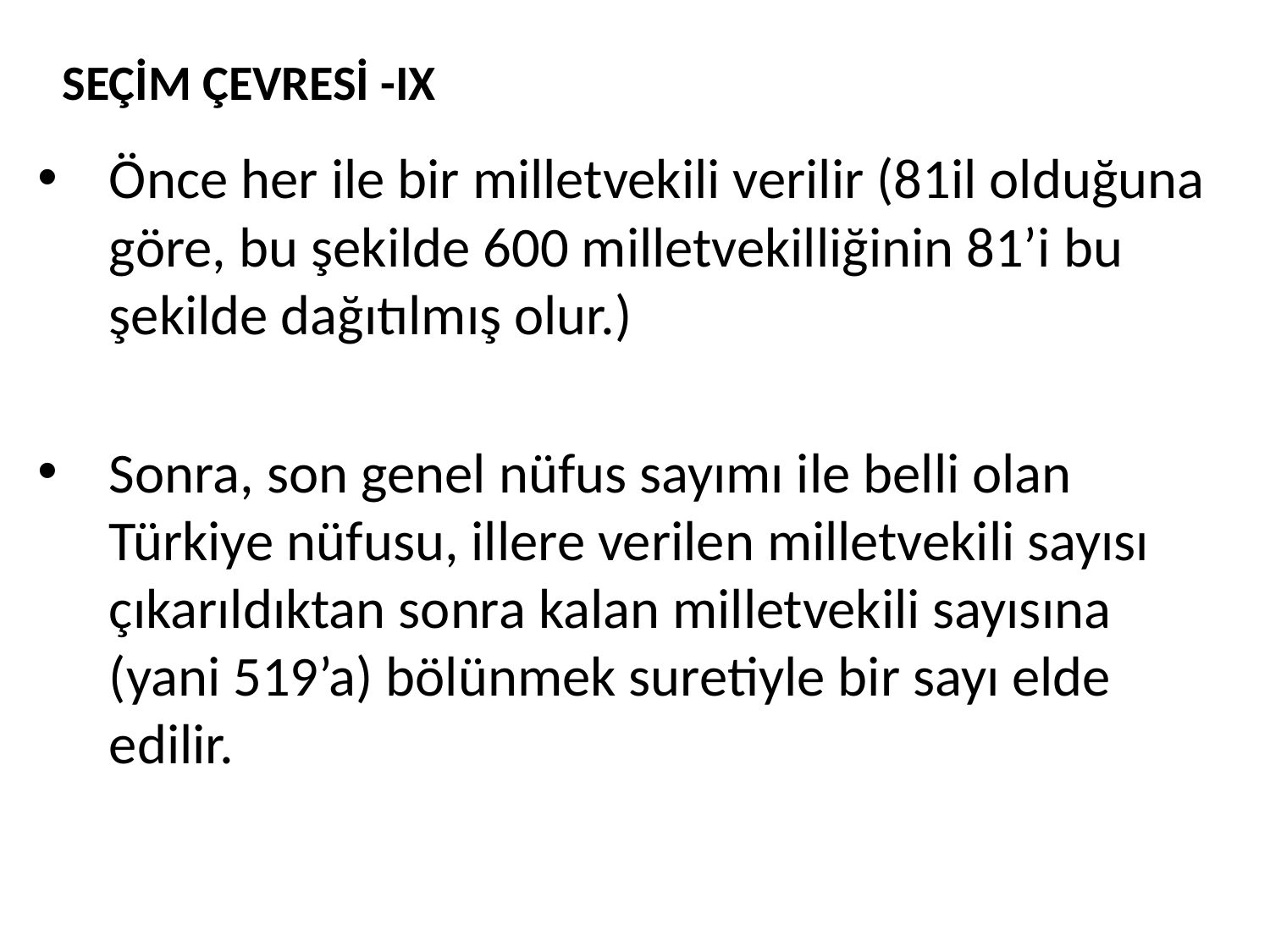

# SEÇİM ÇEVRESİ -IX
Önce her ile bir milletvekili verilir (81il olduğuna göre, bu şekilde 600 milletvekilliğinin 81’i bu şekilde dağıtılmış olur.)

Sonra, son genel nüfus sayımı ile belli olan Türkiye nüfusu, illere verilen milletvekili sayısı çıkarıldıktan sonra kalan milletvekili sayısına (yani 519’a) bölünmek suretiyle bir sayı elde edilir.